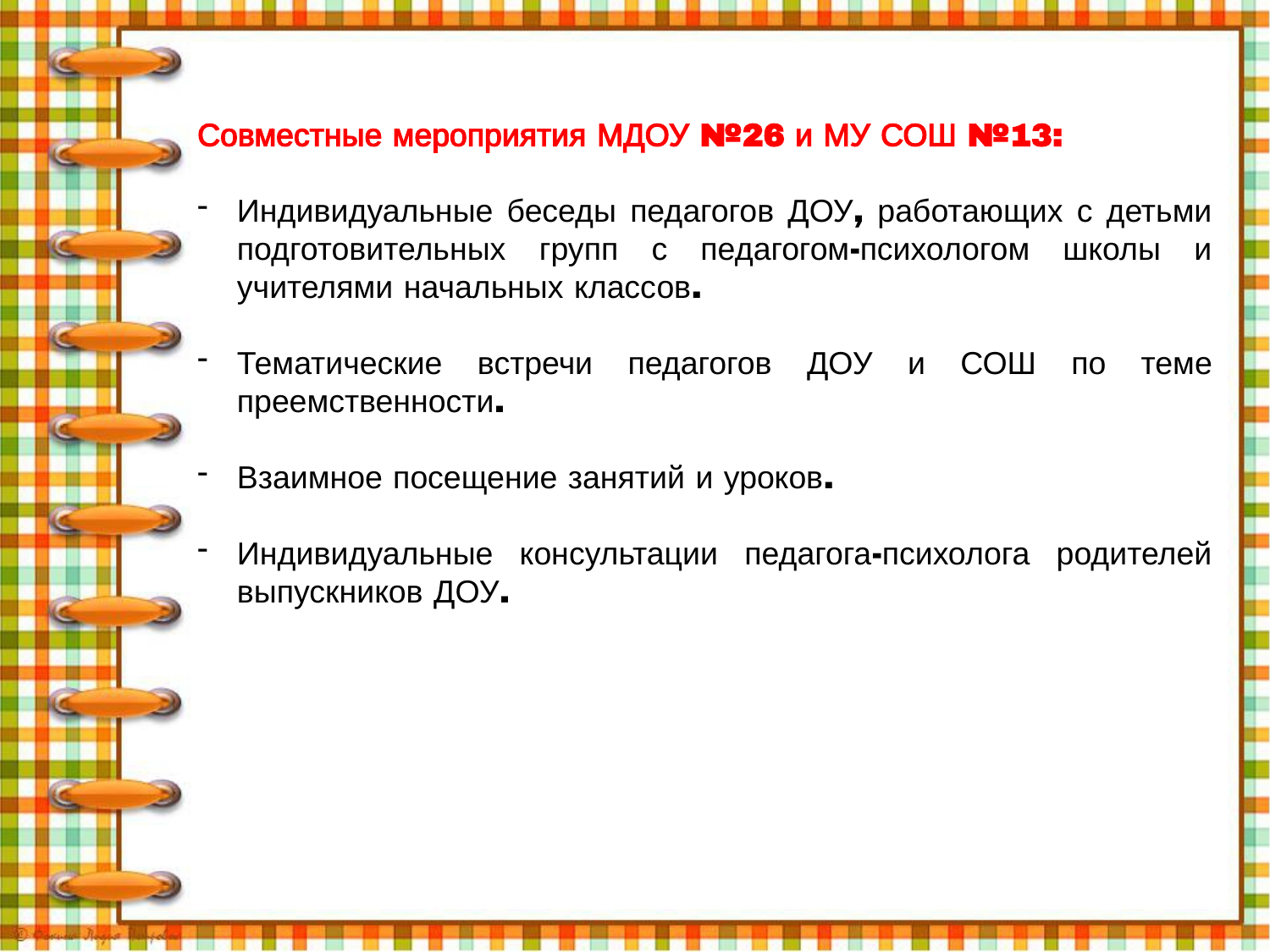

Совместные мероприятия МДОУ №26 и МУ СОШ №13:

Индивидуальные беседы педагогов ДОУ, работающих с детьми подготовительных групп с педагогом-психологом школы и учителями начальных классов.

Тематические встречи педагогов ДОУ и СОШ по теме преемственности.

Взаимное посещение занятий и уроков.

Индивидуальные консультации педагога-психолога родителей выпускников ДОУ.